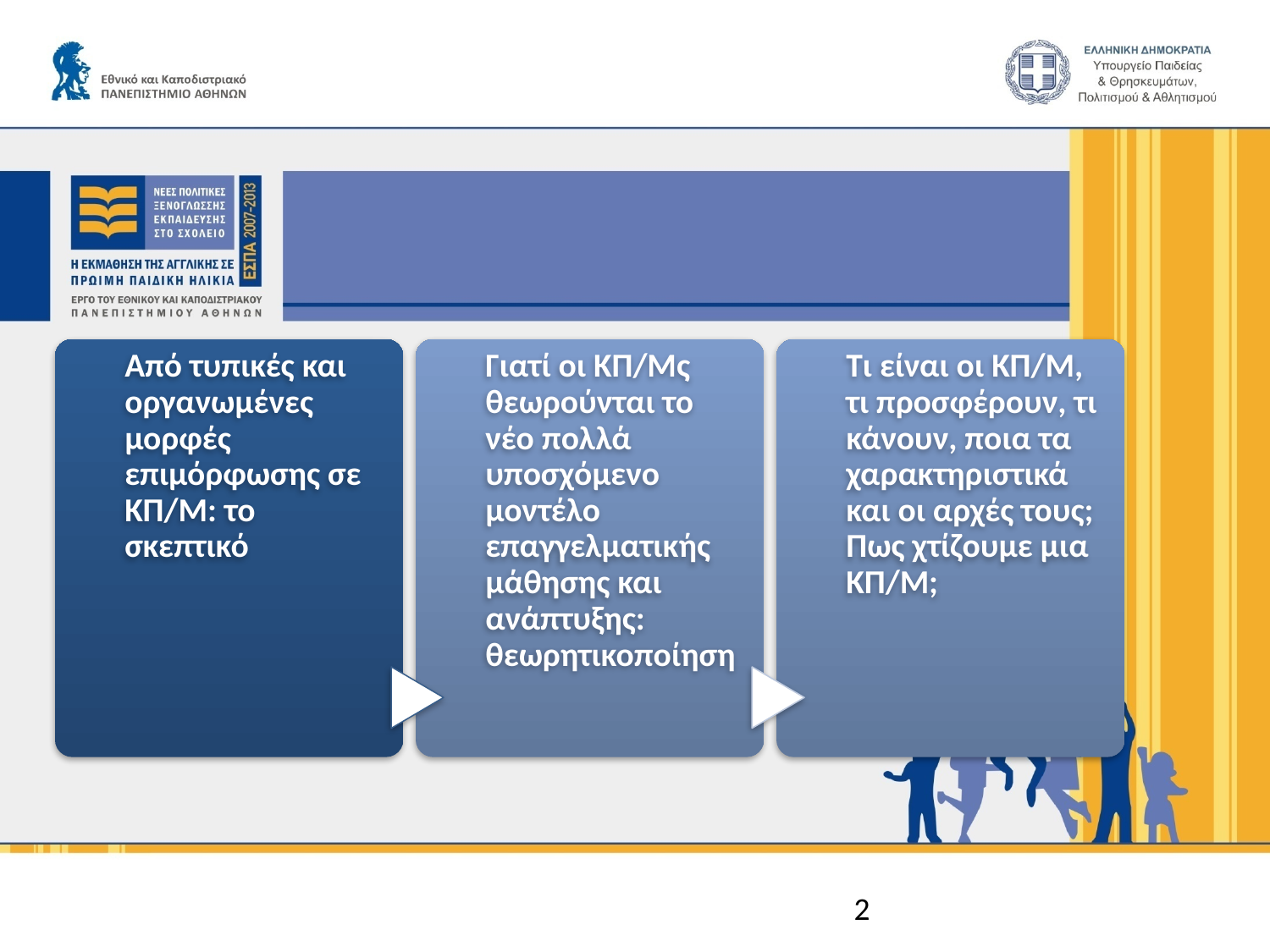

#

Από τυπικές και οργανωμένες μορφές επιμόρφωσης σε ΚΠ/Μ: το σκεπτικό

Γιατί οι ΚΠ/Μς θεωρούνται το νέο πολλά υποσχόμενο μοντέλο επαγγελματικής μάθησης και ανάπτυξης: θεωρητικοποίηση

Τι είναι οι ΚΠ/Μ, τι προσφέρουν, τι κάνουν, ποια τα χαρακτηριστικά και οι αρχές τους; Πως χτίζουμε μια ΚΠ/Μ;
2